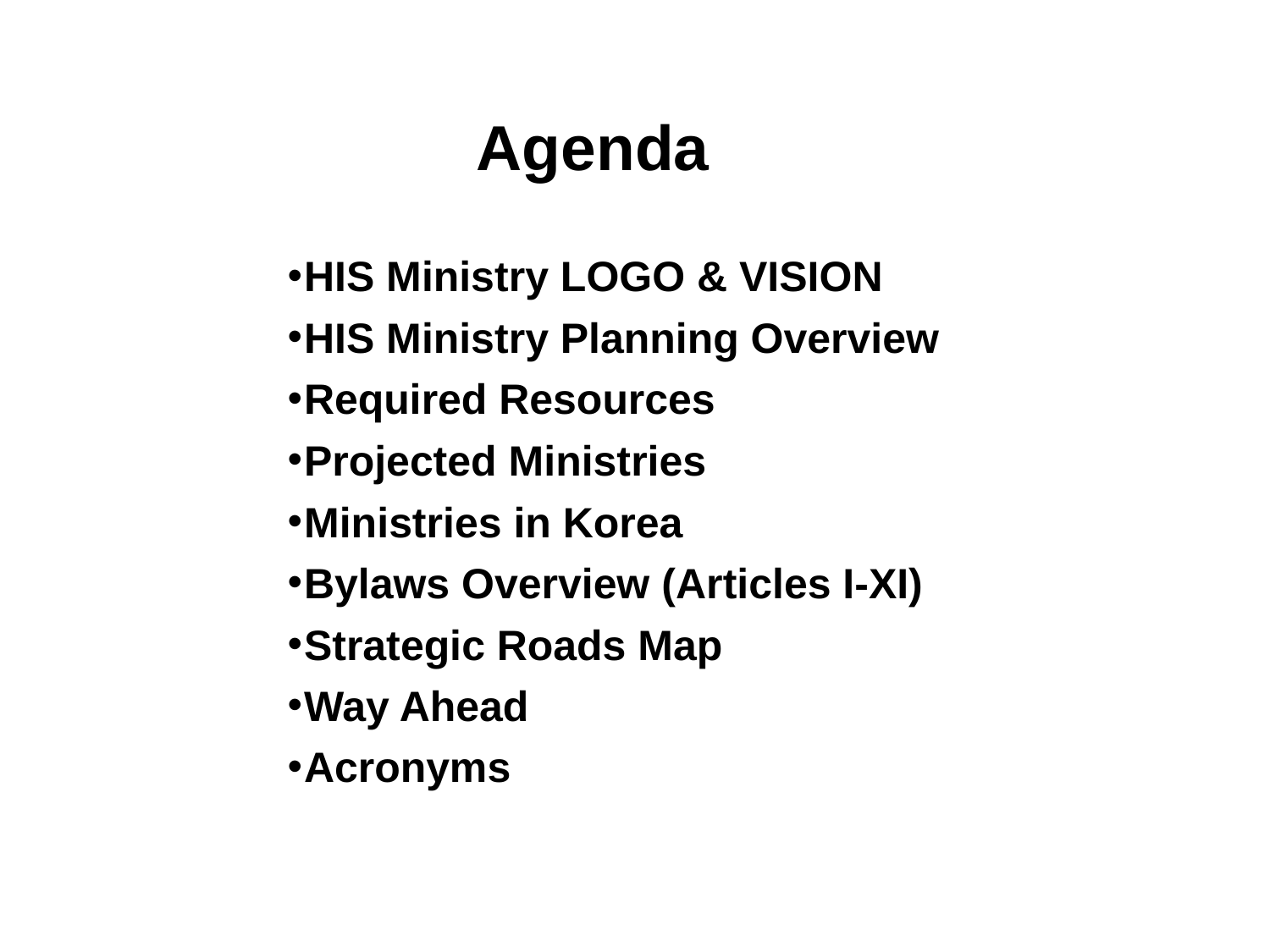

# Agenda
HIS Ministry LOGO & VISION
HIS Ministry Planning Overview
Required Resources
Projected Ministries
Ministries in Korea
Bylaws Overview (Articles I-XI)
Strategic Roads Map
Way Ahead
Acronyms